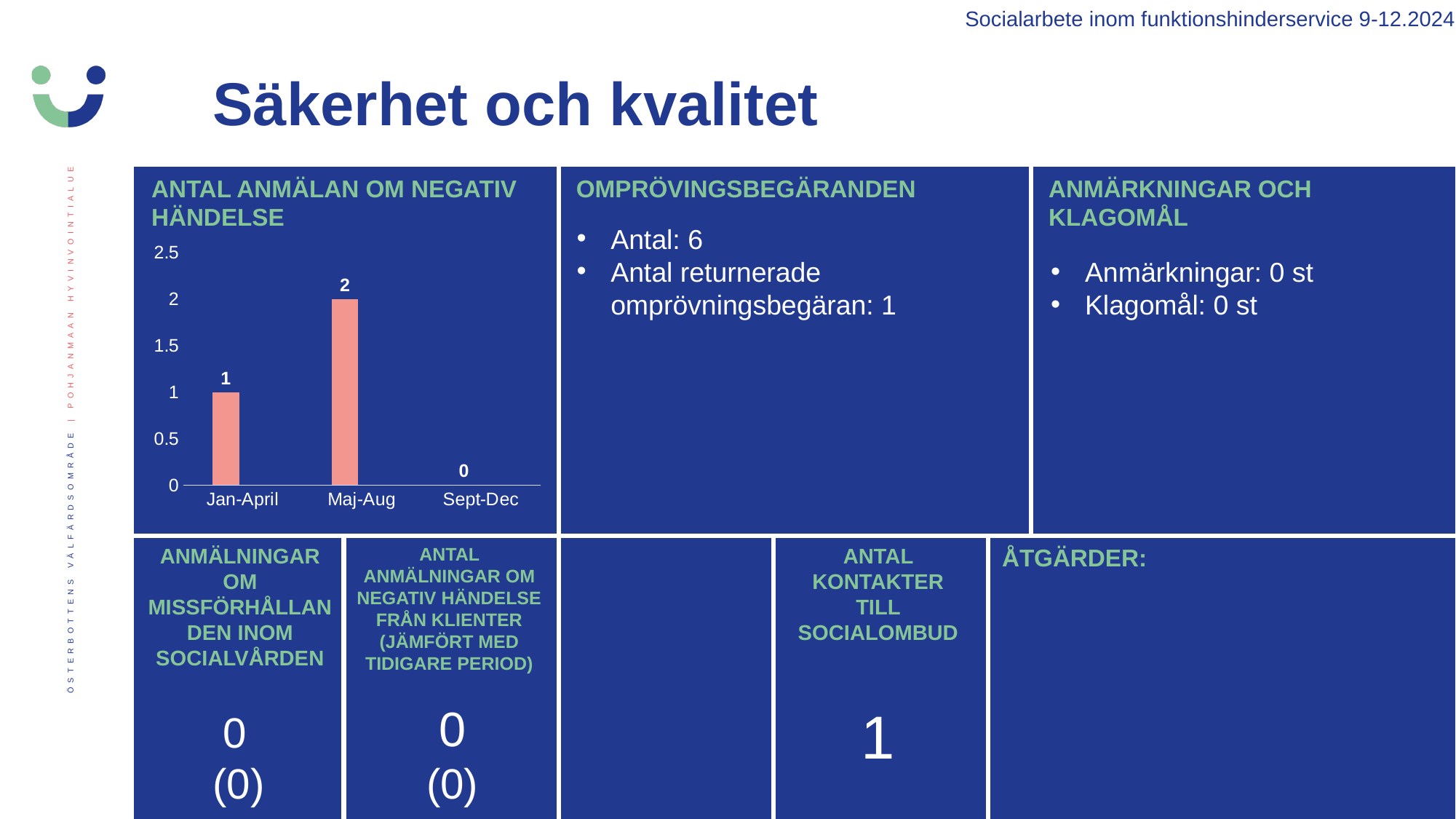

Socialarbete inom funktionshinderservice 9-12.2024
Säkerhet och kvalitet
ANTAL ANMÄLAN OM NEGATIV HÄNDELSE
OMPRÖVINGSBEGÄRANDEN
ANMÄRKNINGAR OCH KLAGOMÅL
Antal: 6
Antal returnerade omprövningsbegäran: 1

### Chart

| Category | 2024 | 2025 |
|---|---|---|
| Jan-April | 1.0 | None |
| Maj-Aug | 2.0 | None |
| Sept-Dec | 0.0 | None |
Anmärkningar: 0 st
Klagomål: 0 st

ANMÄLNINGAR OM MISSFÖRHÅLLANDEN INOM SOCIALVÅRDEN
ANTAL ANMÄLNINGAR OM NEGATIV HÄNDELSE FRÅN KLIENTER (JÄMFÖRT MED TIDIGARE PERIOD)
ANTAL KONTAKTER TILL SOCIALOMBUD
ÅTGÄRDER:
0
(0)
1
 0
(0)